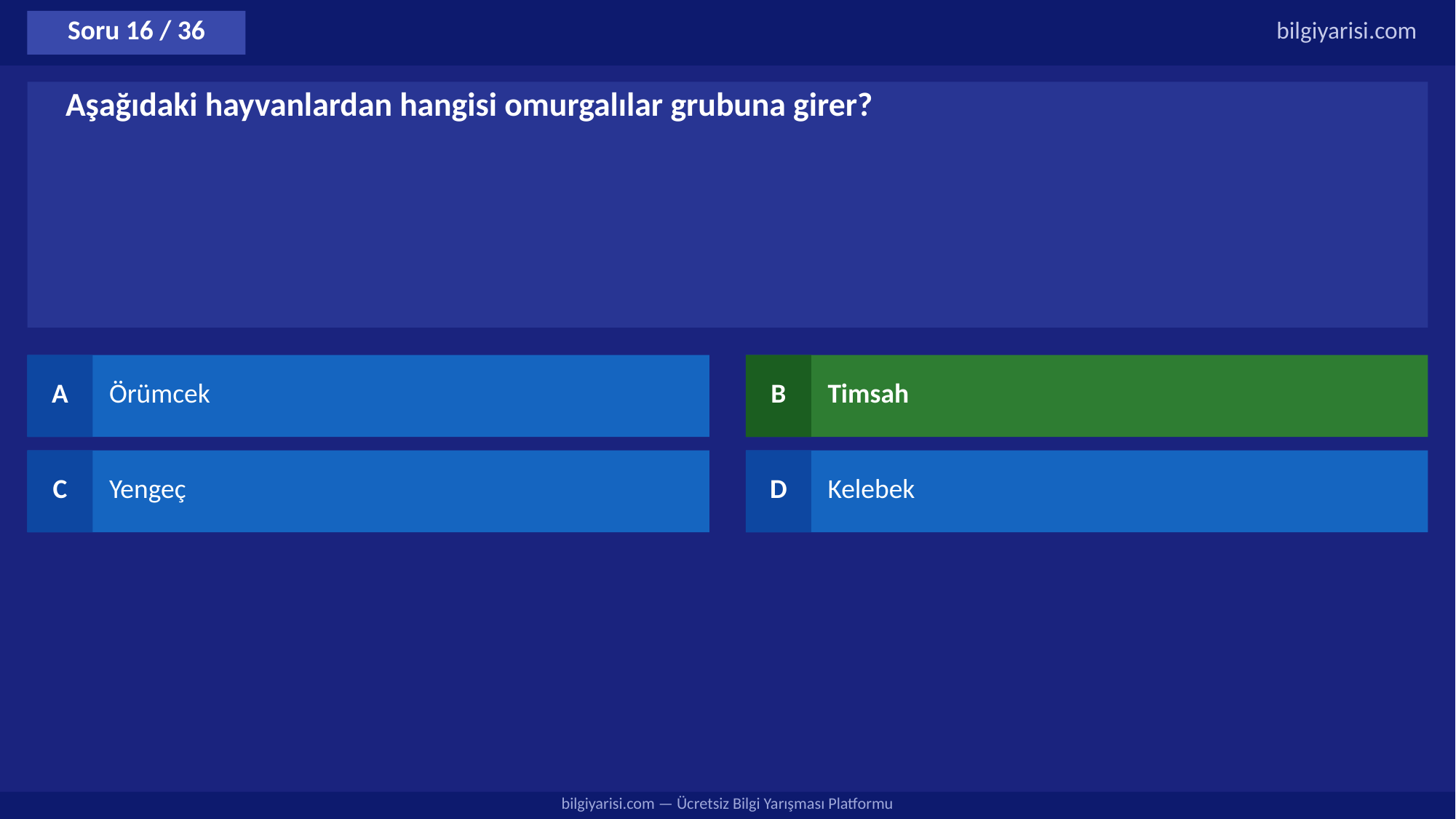

Soru 16 / 36
bilgiyarisi.com

Aşağıdaki hayvanlardan hangisi omurgalılar grubuna girer?

A
Örümcek

B
Timsah

C
Yengeç

D
Kelebek
bilgiyarisi.com — Ücretsiz Bilgi Yarışması Platformu